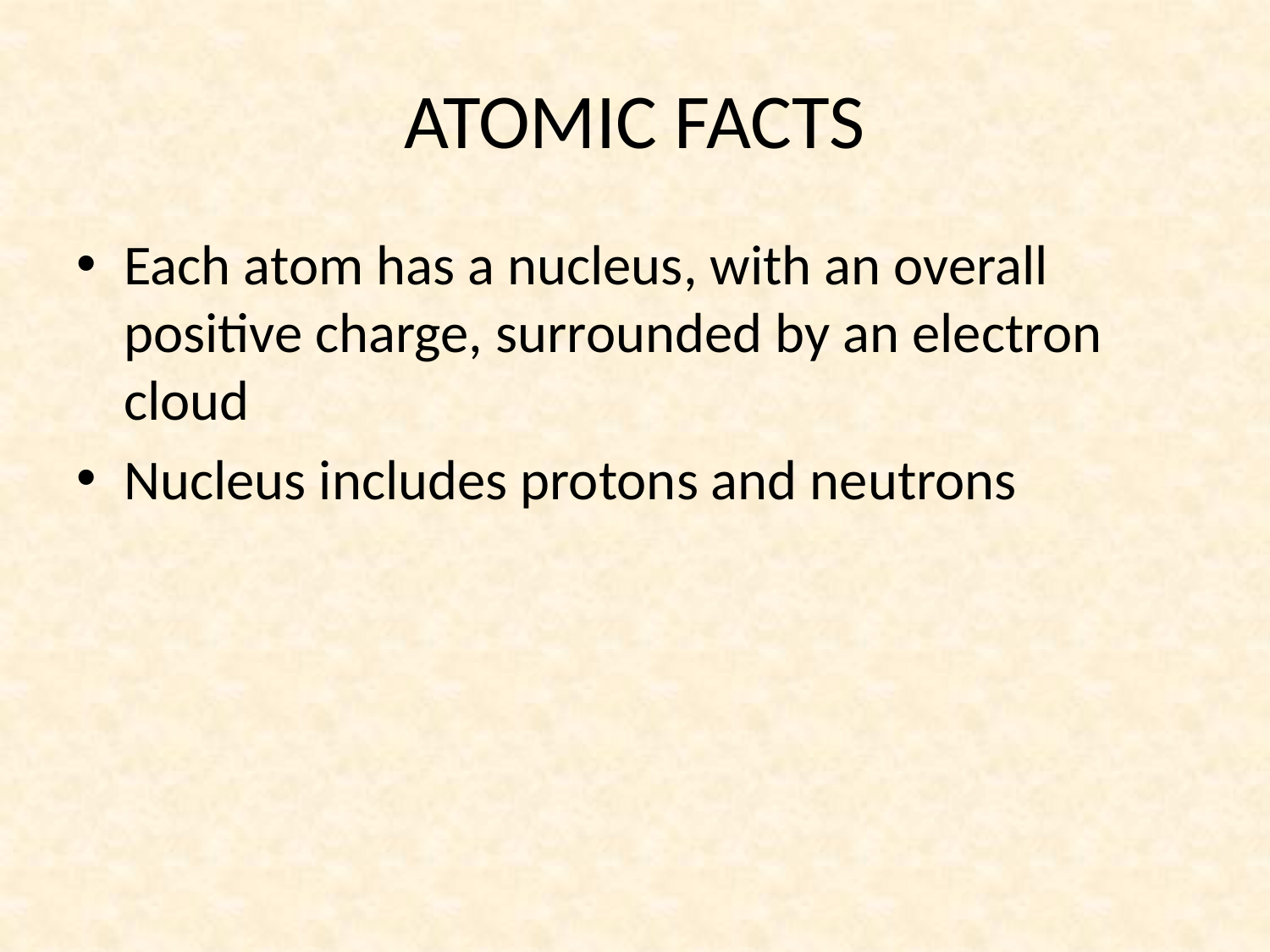

# ATOMIC FACTS
Each atom has a nucleus, with an overall positive charge, surrounded by an electron cloud
Nucleus includes protons and neutrons